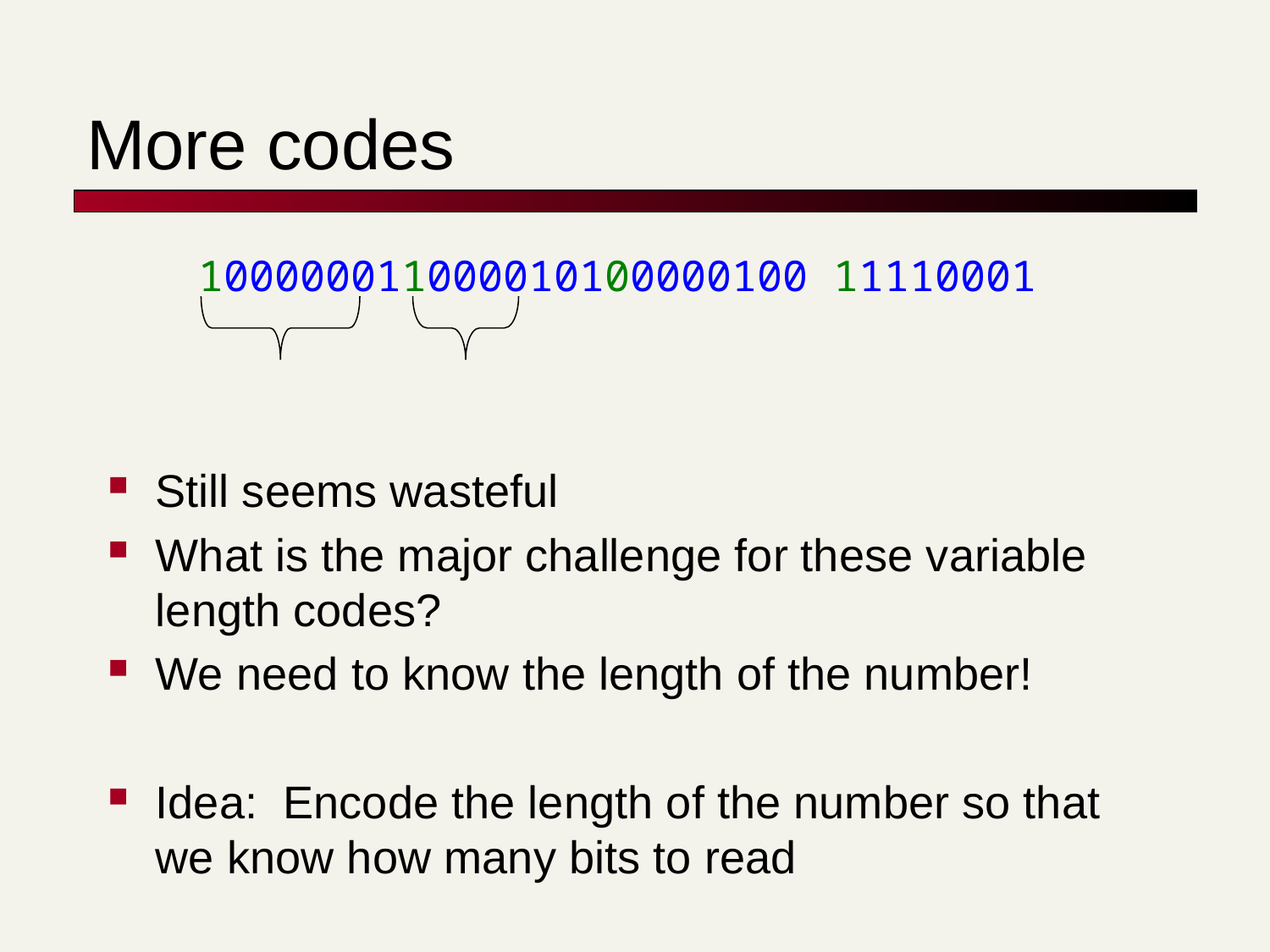

# More codes
100000011000010100000100 11110001

Still seems wasteful
What is the major challenge for these variable length codes?
We need to know the length of the number!

Idea:  Encode the length of the number so that we know how many bits to read